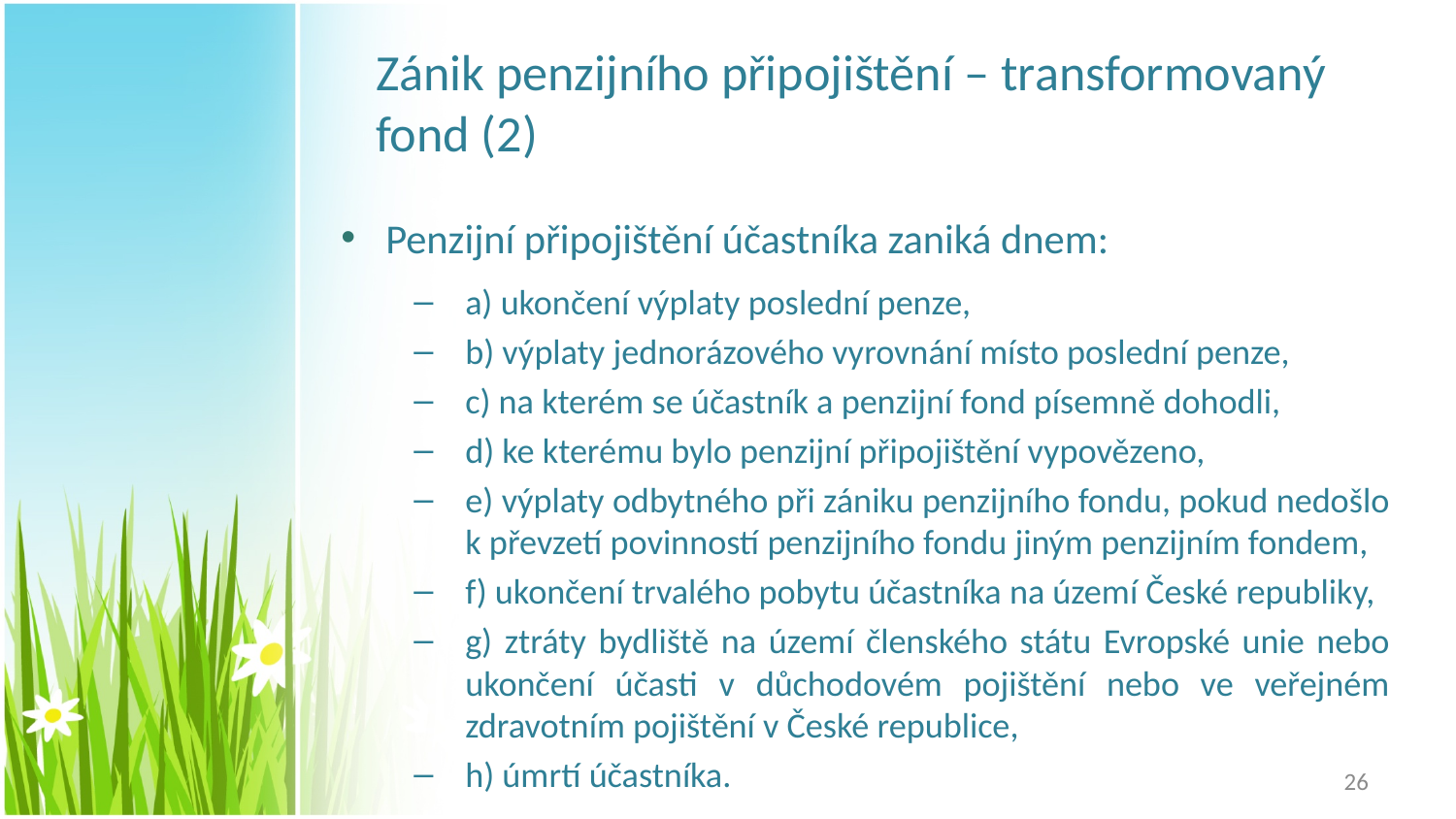

# Zánik penzijního připojištění – transformovaný fond (2)
Penzijní připojištění účastníka zaniká dnem:
a) ukončení výplaty poslední penze,
b) výplaty jednorázového vyrovnání místo poslední penze,
c) na kterém se účastník a penzijní fond písemně dohodli,
d) ke kterému bylo penzijní připojištění vypovězeno,
e) výplaty odbytného při zániku penzijního fondu, pokud nedošlo k převzetí povinností penzijního fondu jiným penzijním fondem,
f) ukončení trvalého pobytu účastníka na území České republiky,
g) ztráty bydliště na území členského státu Evropské unie nebo ukončení účasti v důchodovém pojištění nebo ve veřejném zdravotním pojištění v České republice,
h) úmrtí účastníka.
26